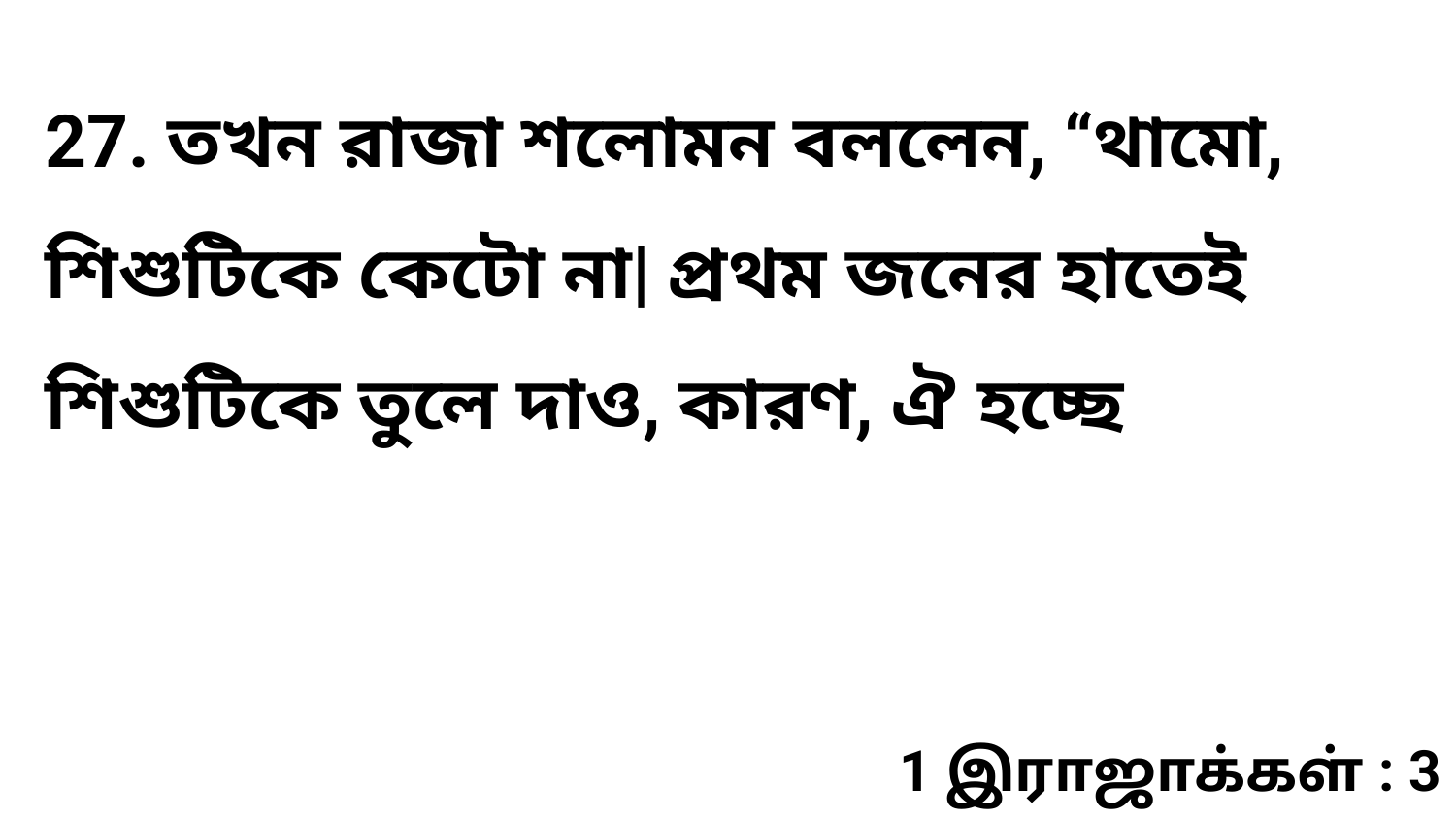

27. তখন রাজা শলোমন বললেন, “থামো, শিশুটিকে কেটো না| প্রথম জনের হাতেই শিশুটিকে তুলে দাও, কারণ, ঐ হচ্ছে
1 இராஜாக்கள் : 3